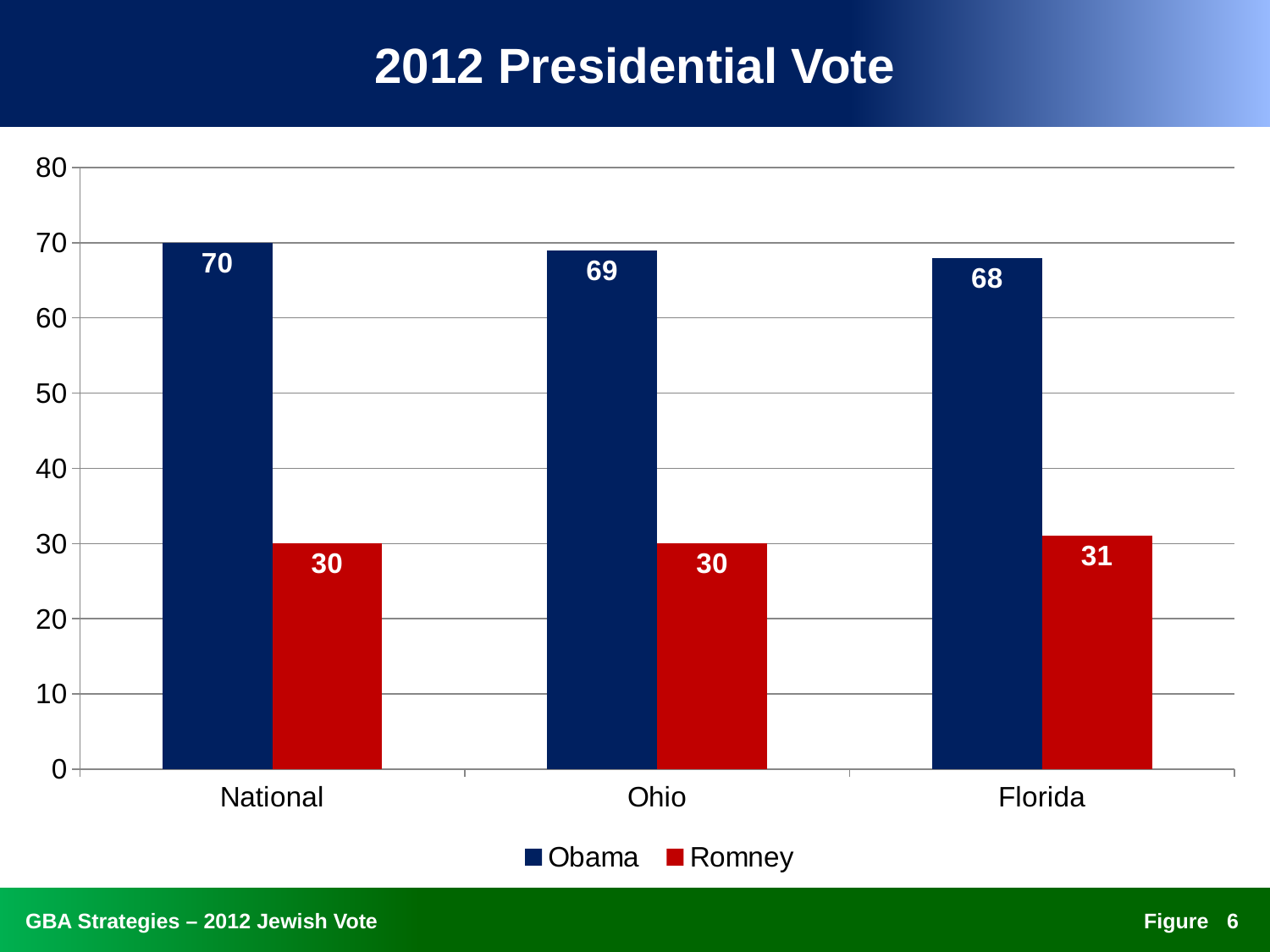

# 2012 Presidential Vote

### Chart

| Category | Obama | Romney |
|---|---|---|
| National | 70.0 | 30.0 |
| Ohio | 69.0 | 30.0 |
| Florida | 68.0 | 31.0 |
6